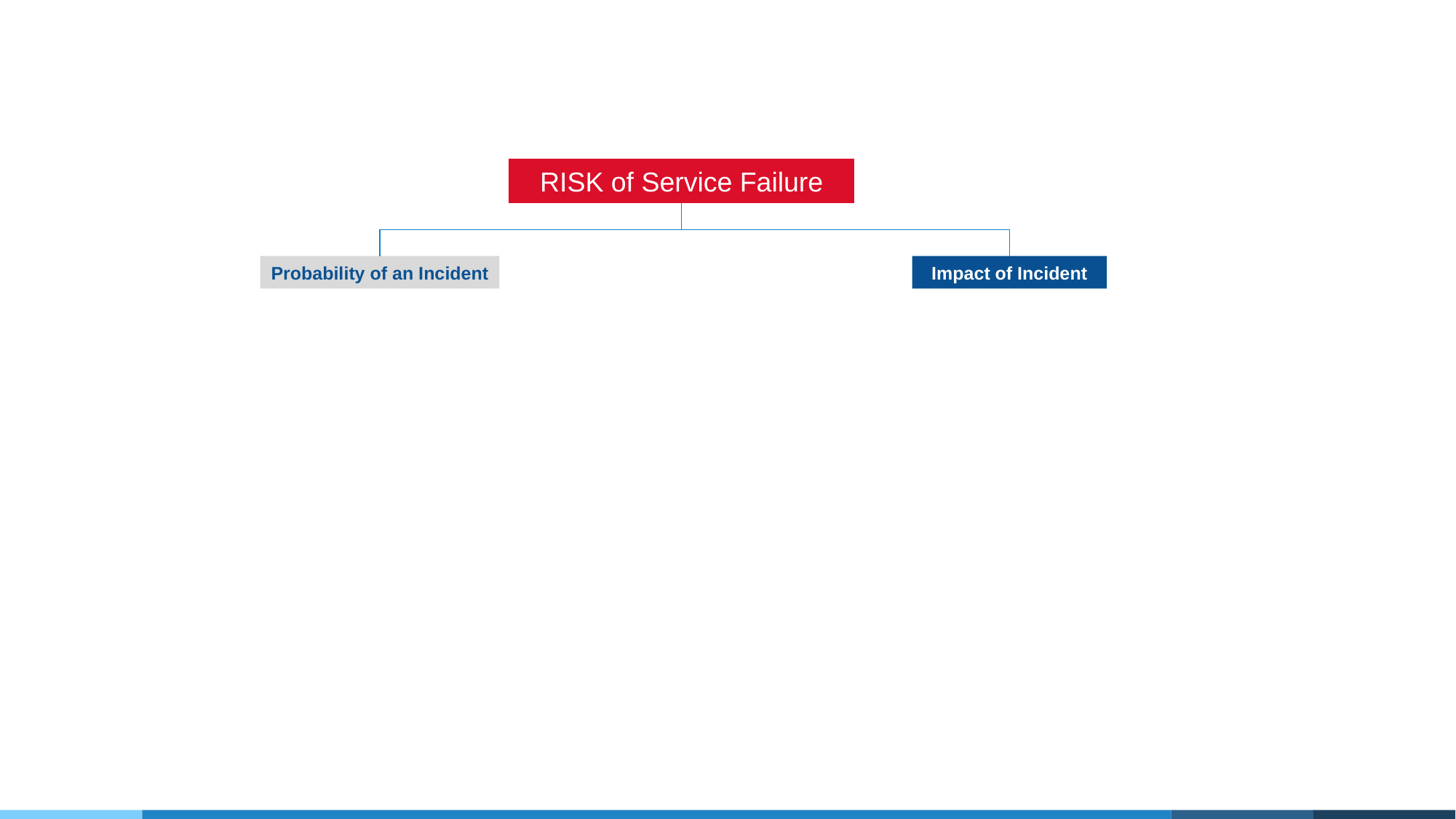

RISK of Service Failure
Probability of an Incident
Impact of Incident